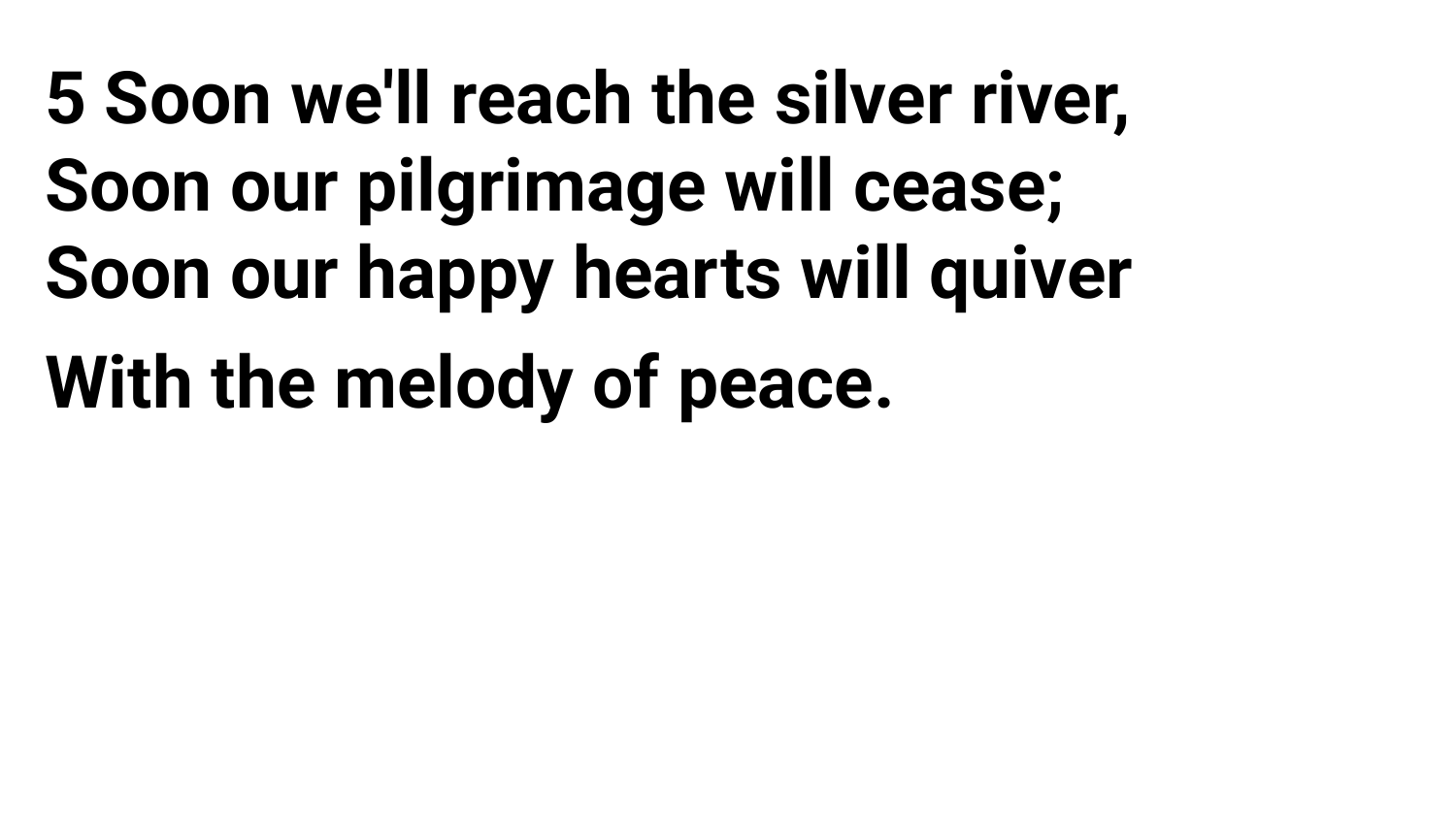

5 Soon we'll reach the silver river,
Soon our pilgrimage will cease;
Soon our happy hearts will quiver
With the melody of peace.